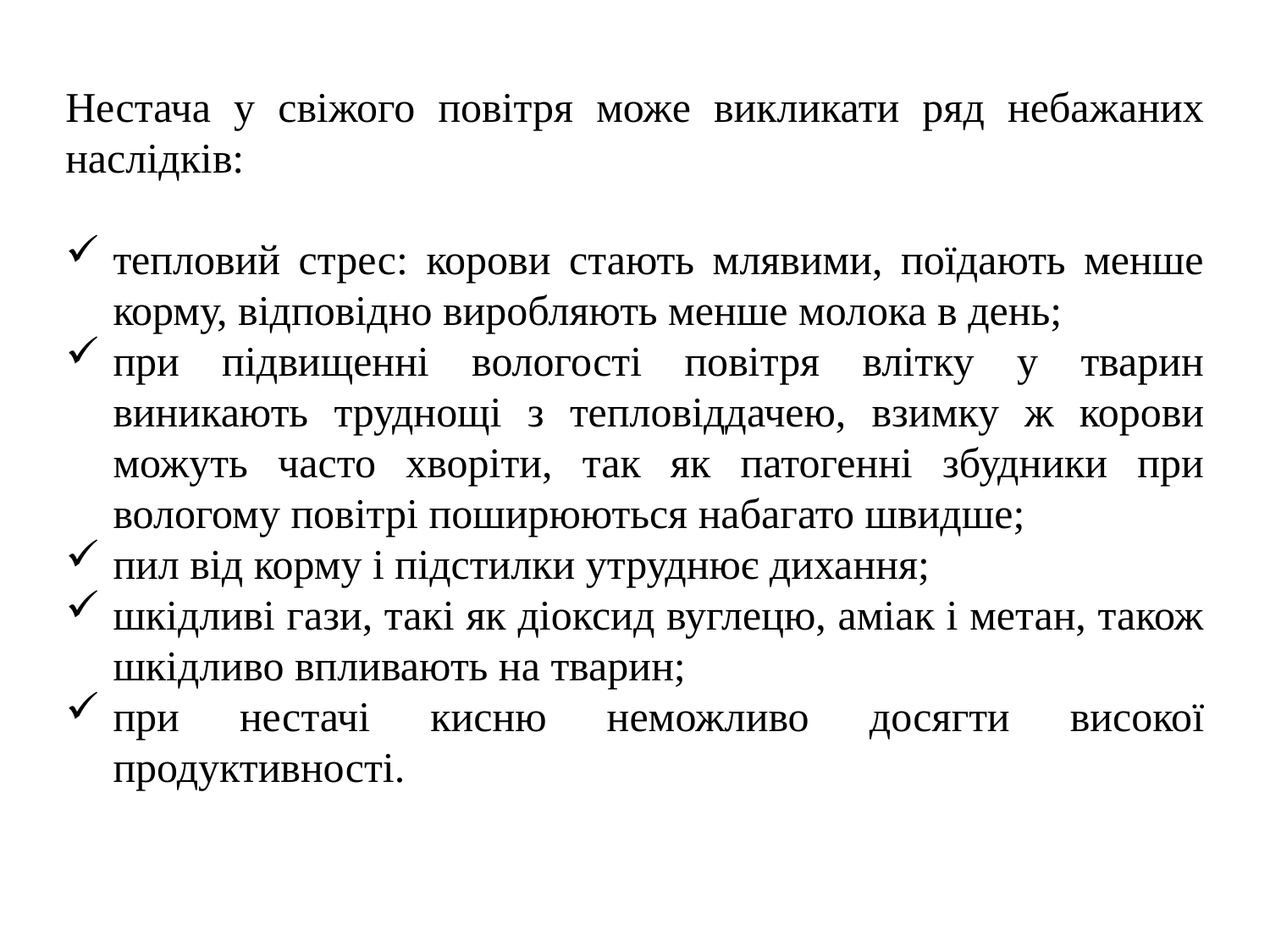

Нестача у свіжого повітря може викликати ряд небажаних наслідків:

тепловий стрес: корови стають млявими, поїдають менше корму, відповідно виробляють менше молока в день;
при підвищенні вологості повітря влітку у тварин виникають труднощі з тепловіддачею, взимку ж корови можуть часто хворіти, так як патогенні збудники при вологому повітрі поширюються набагато швидше;
пил від корму і підстилки утруднює дихання;
шкідливі гази, такі як діоксид вуглецю, аміак і метан, також шкідливо впливають на тварин;
при нестачі кисню неможливо досягти високої продуктивності.